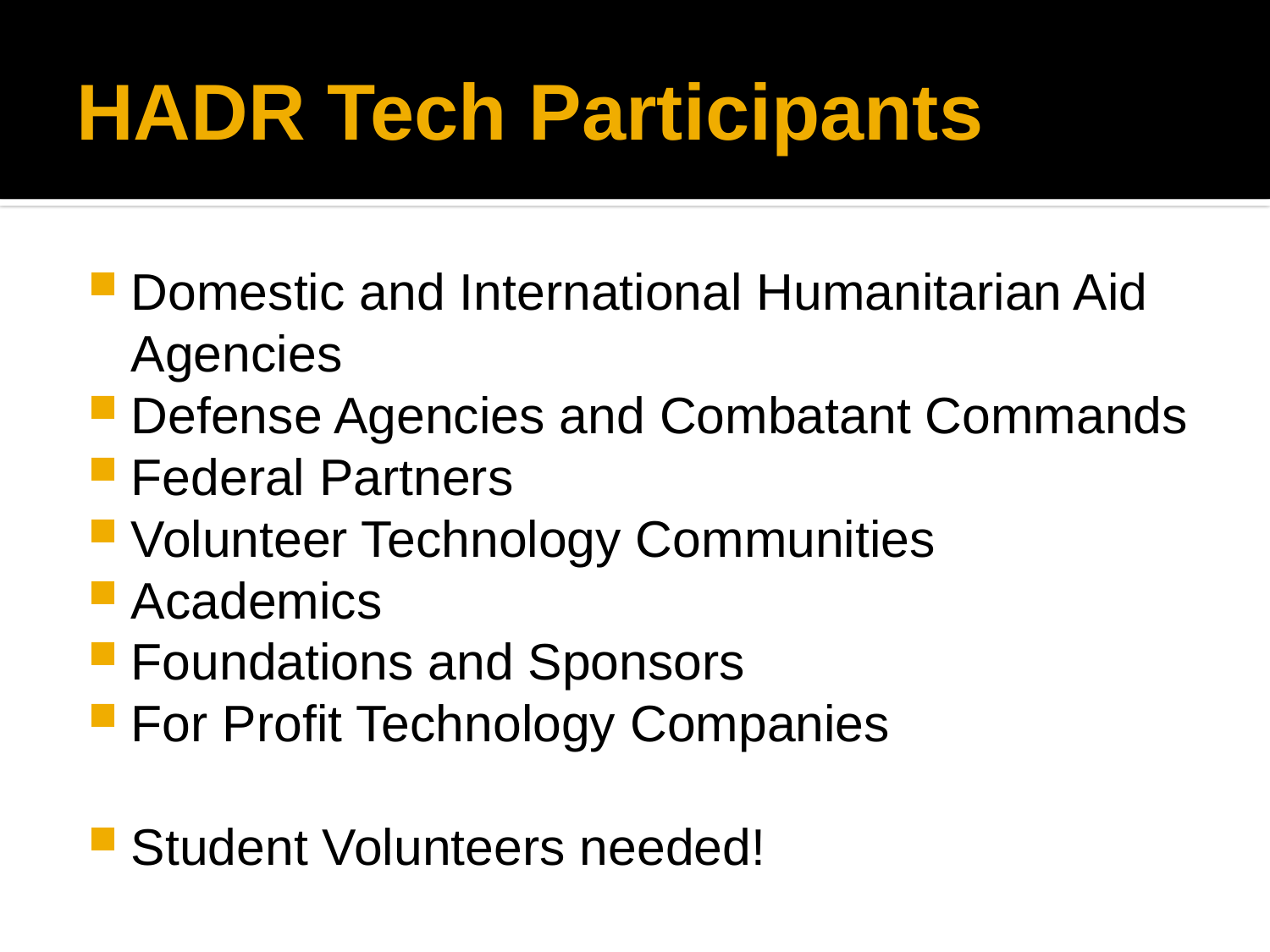

# HADR Tech Participants
Domestic and International Humanitarian Aid Agencies
Defense Agencies and Combatant Commands
Federal Partners
Volunteer Technology Communities
Academics
Foundations and Sponsors
For Profit Technology Companies

Student Volunteers needed!